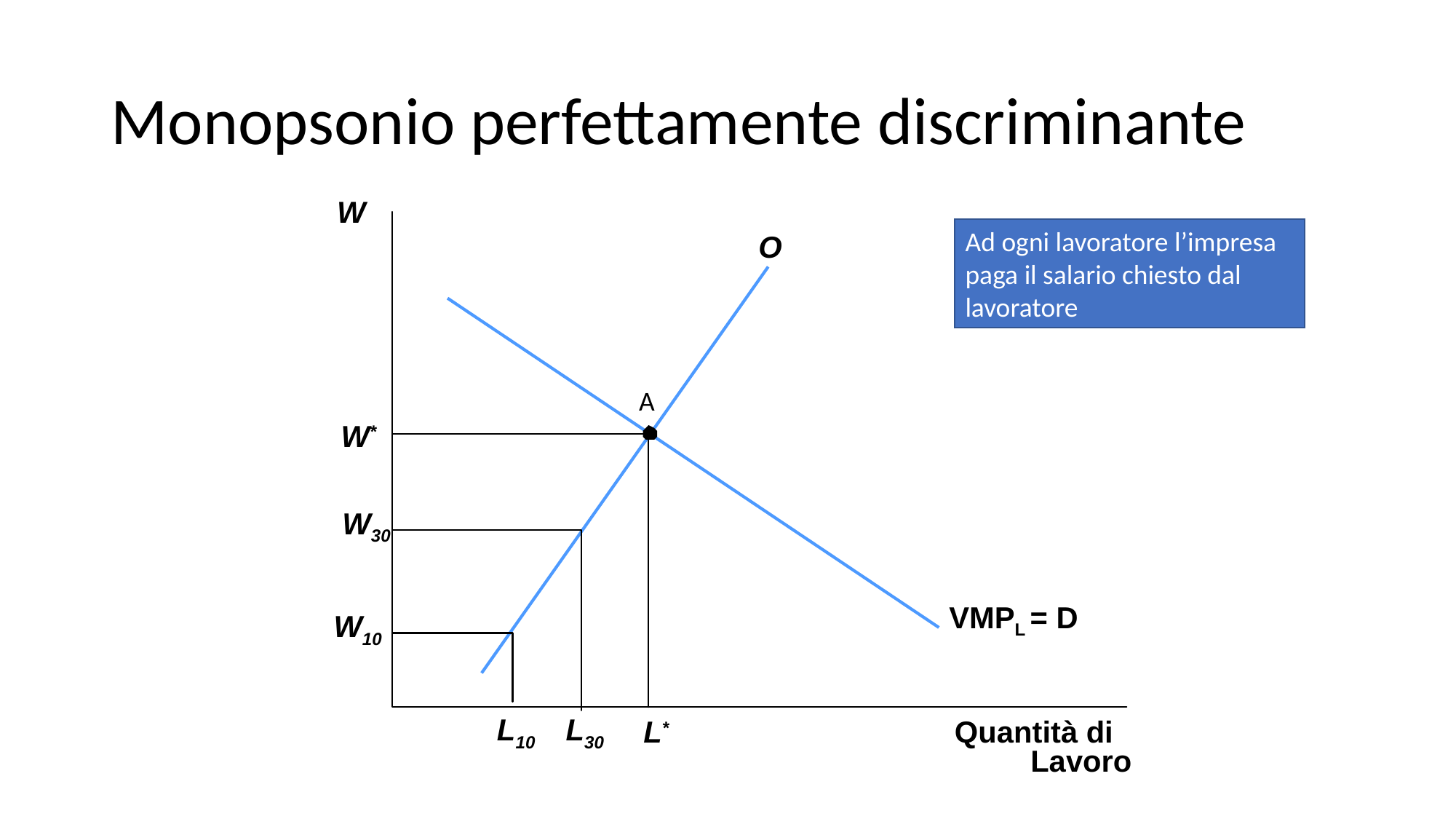

# Monopsonio perfettamente discriminante
W

Ad ogni lavoratore l’impresa paga il salario chiesto dal lavoratore
O

A
W*

W30

VMPL = D
W10

L10
L30

L*
Quantità di
Lavoro